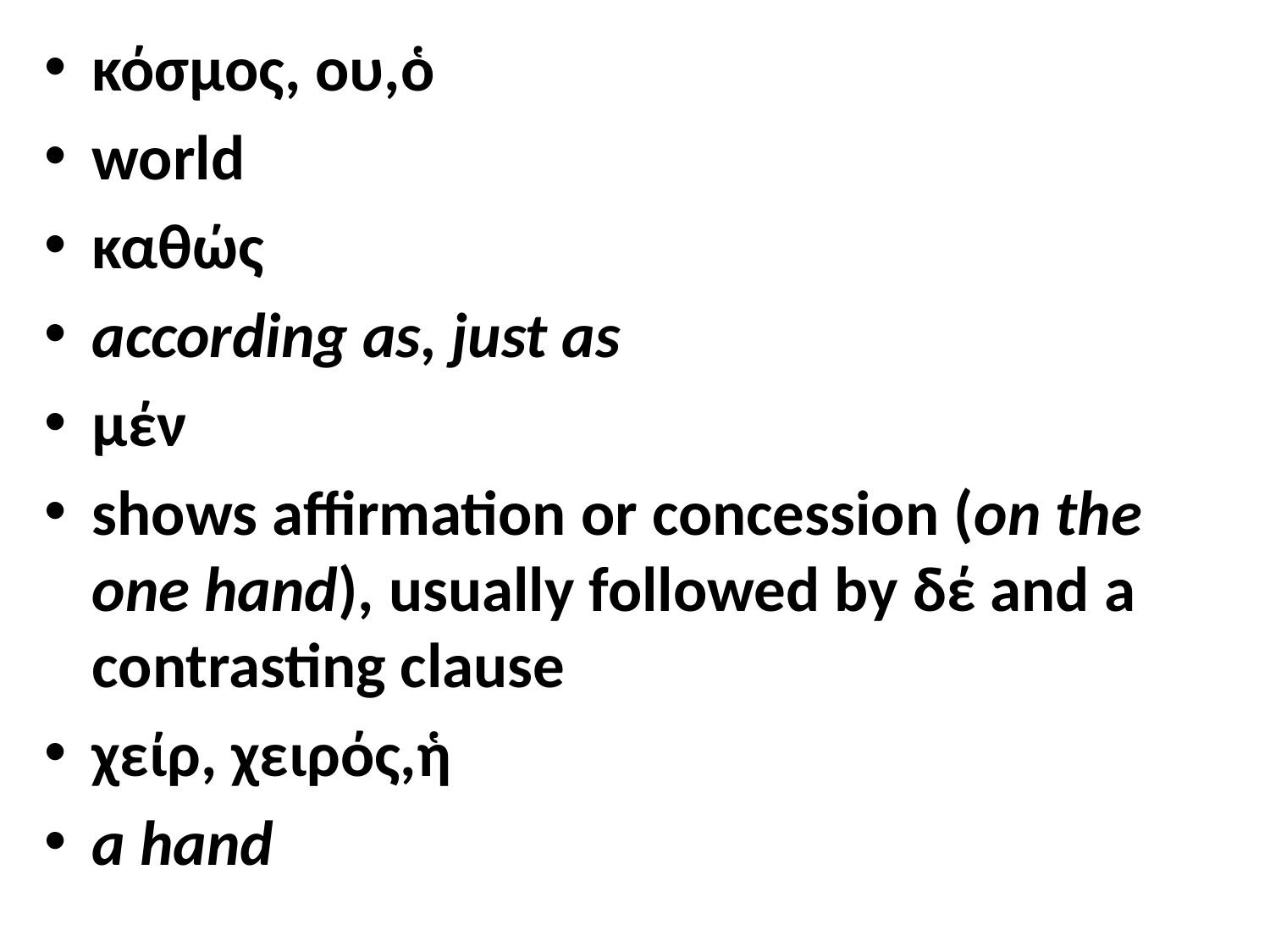

κόσμος, ου,ὁ
world
καθώς
according as, just as
μέν
shows affirmation or concession (on the one hand), usually followed by δέ and a contrasting clause
χείρ, χειρός,ἡ
a hand